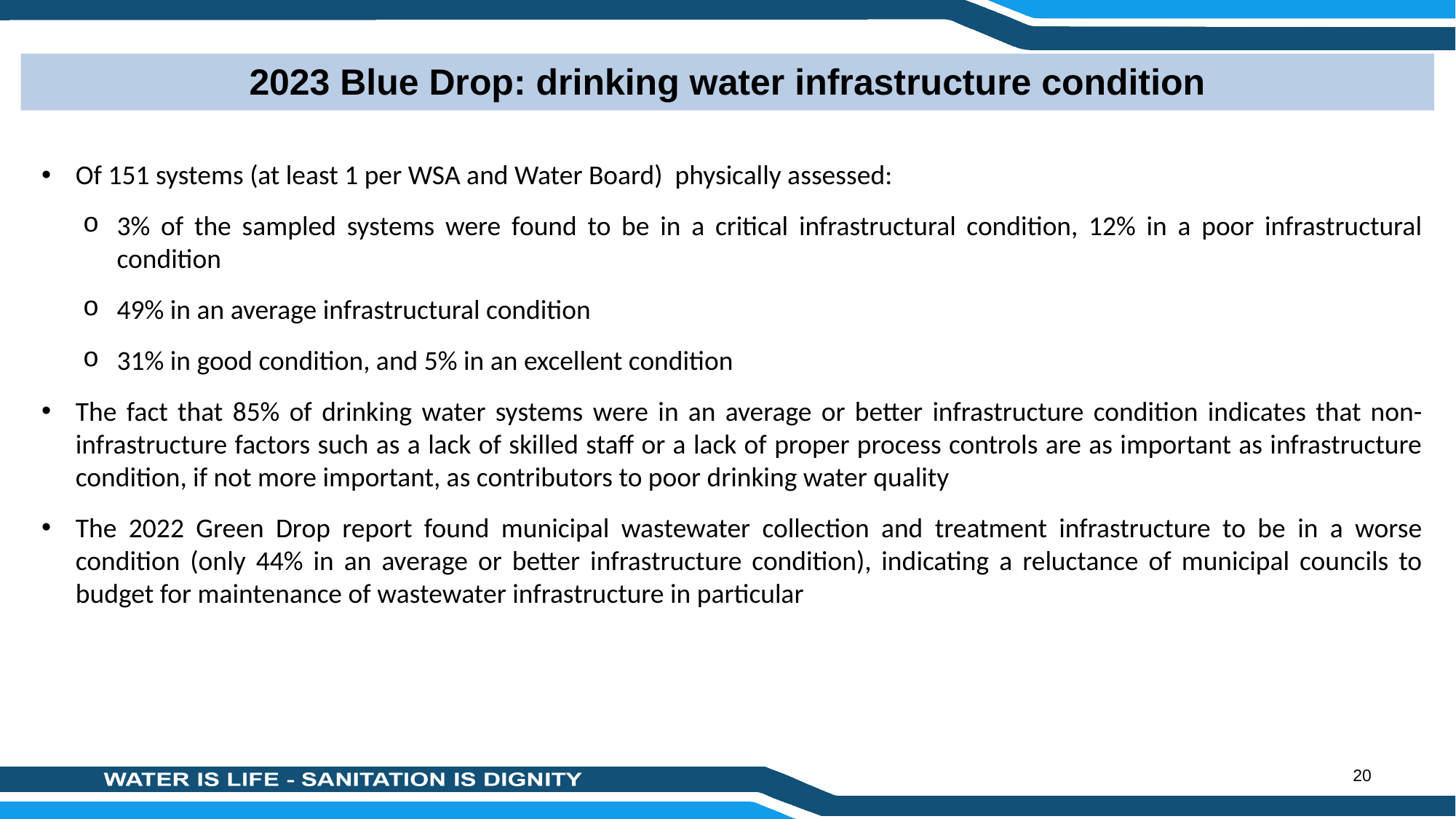

2023 Blue Drop: drinking water infrastructure condition
Of 151 systems (at least 1 per WSA and Water Board)  physically assessed:
3% of the sampled systems were found to be in a critical infrastructural condition, 12% in a poor infrastructural condition
49% in an average infrastructural condition
31% in good condition, and 5% in an excellent condition
The fact that 85% of drinking water systems were in an average or better infrastructure condition indicates that non-infrastructure factors such as a lack of skilled staff or a lack of proper process controls are as important as infrastructure condition, if not more important, as contributors to poor drinking water quality
The 2022 Green Drop report found municipal wastewater collection and treatment infrastructure to be in a worse condition (only 44% in an average or better infrastructure condition), indicating a reluctance of municipal councils to budget for maintenance of wastewater infrastructure in particular

20